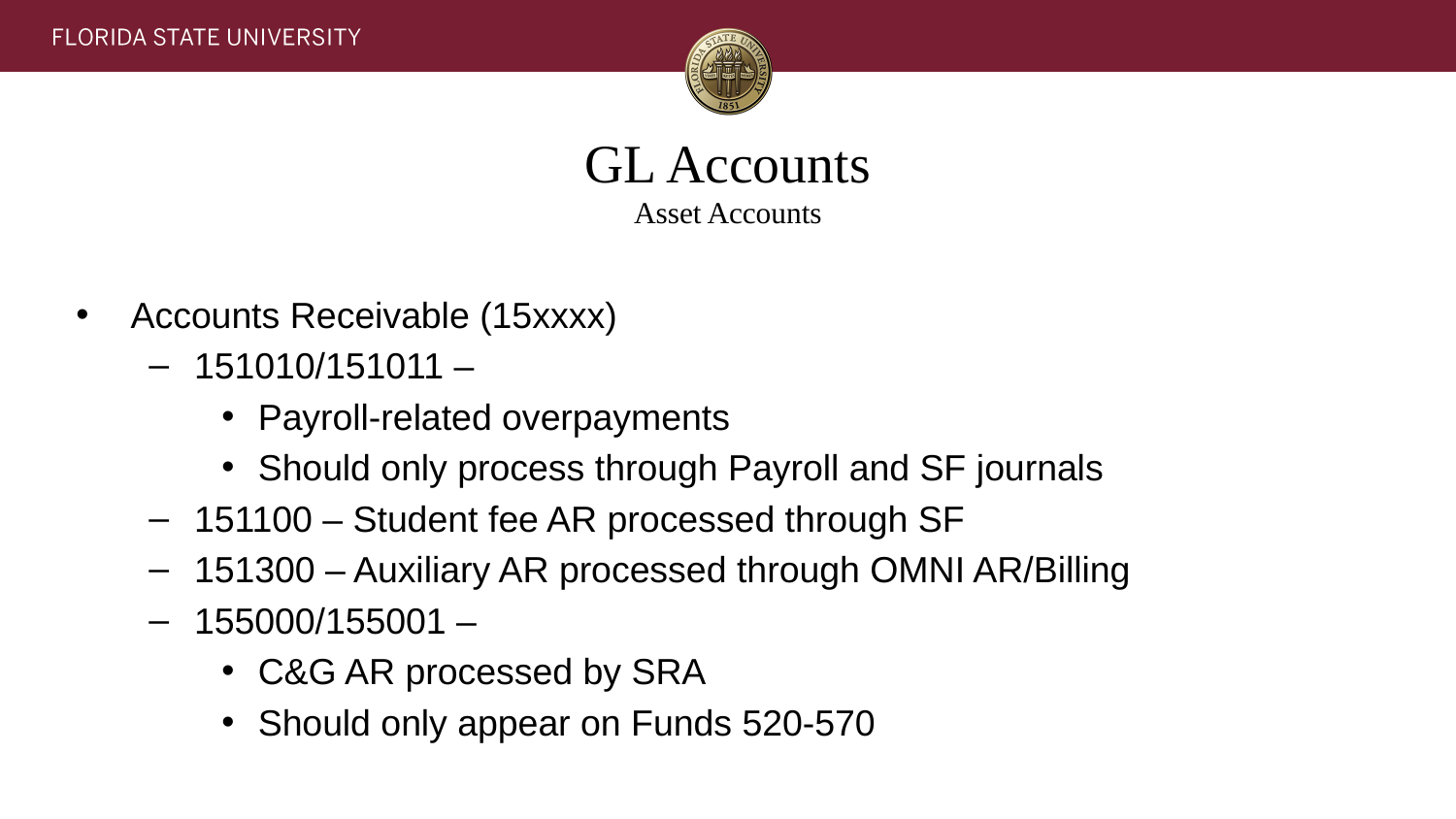

# GL Accounts Asset Accounts
Accounts Receivable (15xxxx)
151010/151011 –
Payroll-related overpayments
Should only process through Payroll and SF journals
151100 – Student fee AR processed through SF
151300 – Auxiliary AR processed through OMNI AR/Billing
155000/155001 –
C&G AR processed by SRA
Should only appear on Funds 520-570